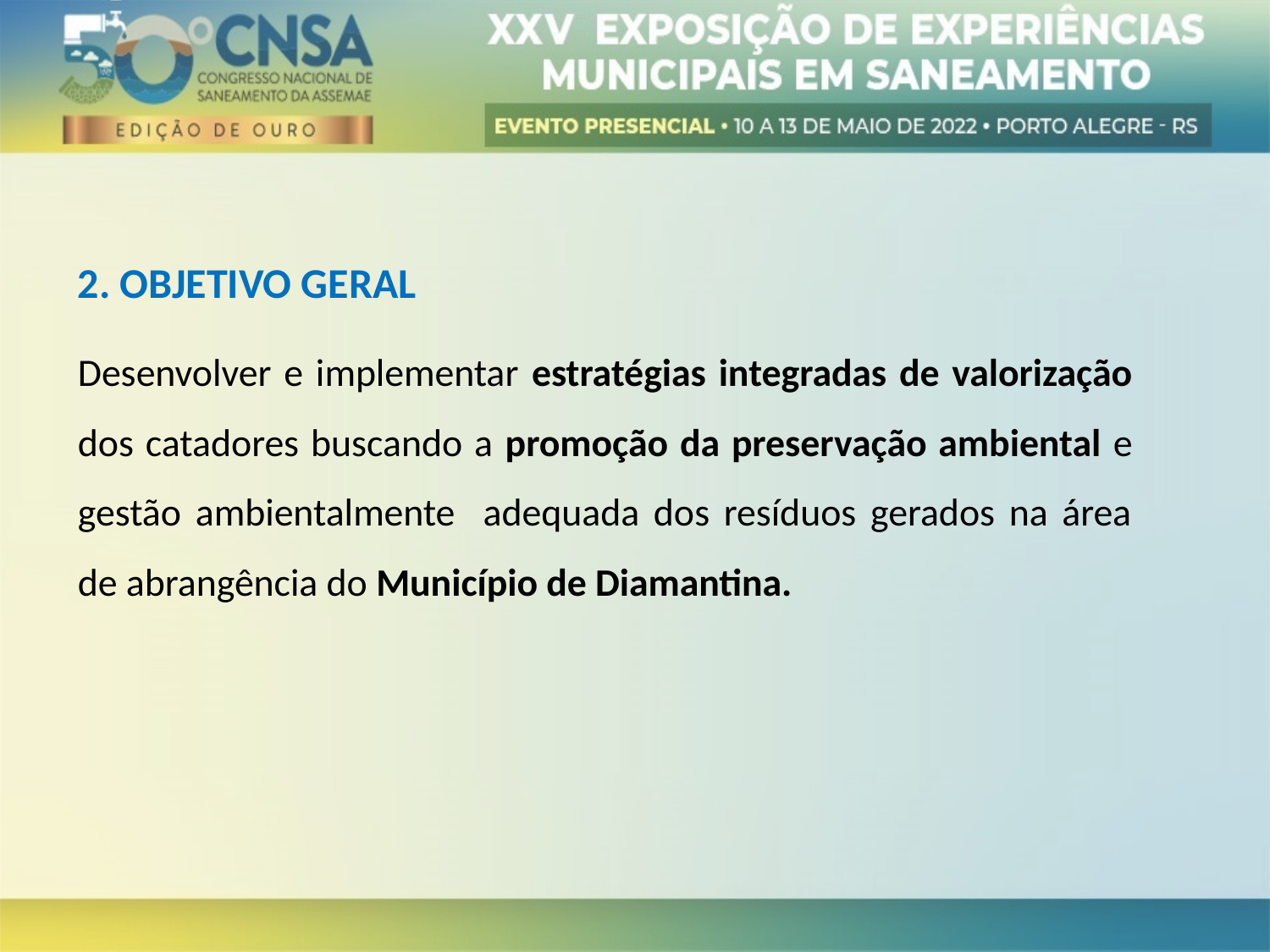

2. OBJETIVO GERAL
Desenvolver e implementar estratégias integradas de valorização dos catadores buscando a promoção da preservação ambiental e gestão ambientalmente  adequada dos resíduos gerados na área de abrangência do Município de Diamantina.